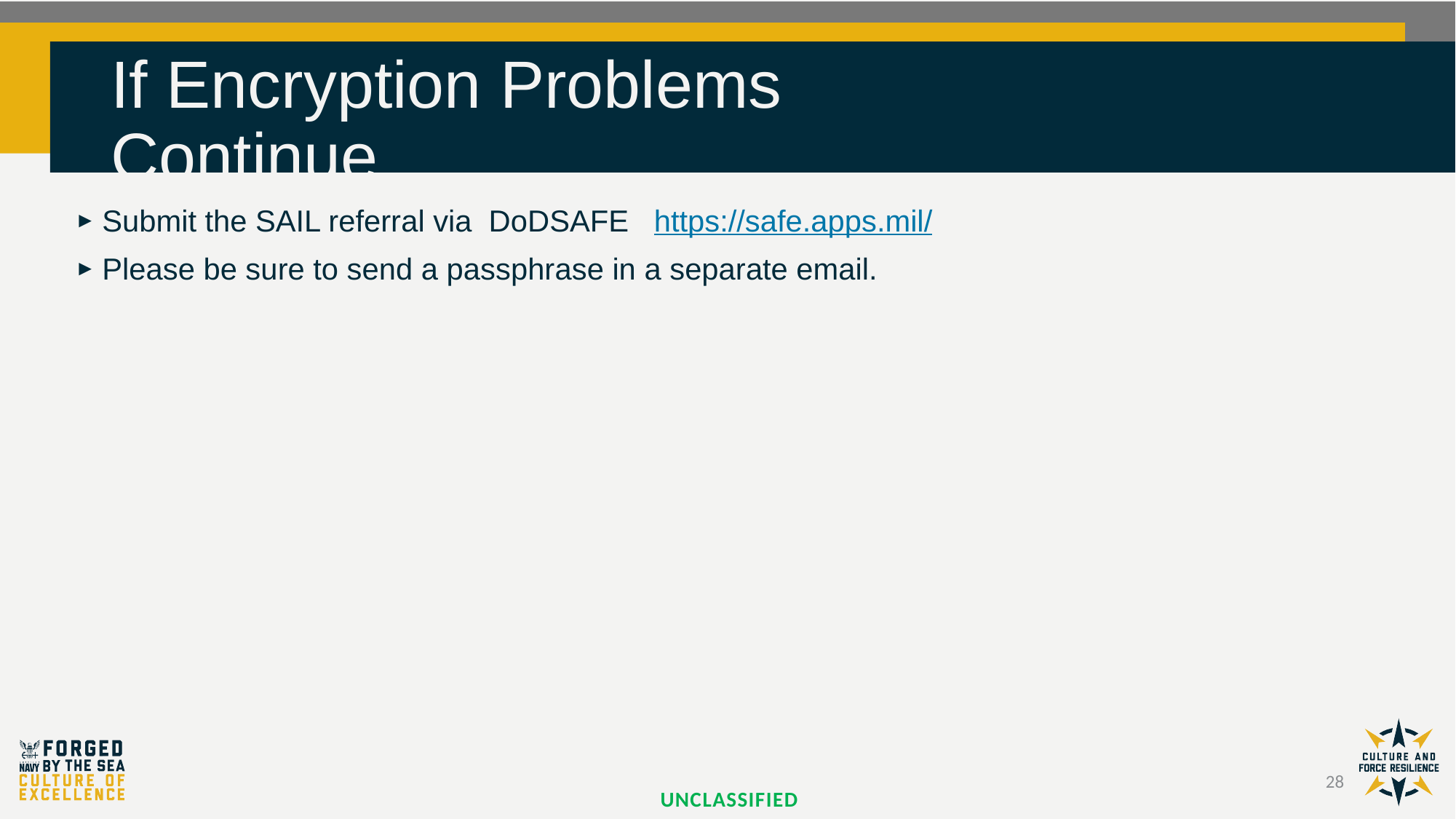

# If Encryption Problems Continue………….
Submit the SAIL referral via  DoDSAFE   https://safe.apps.mil/
Please be sure to send a passphrase in a separate email.

28